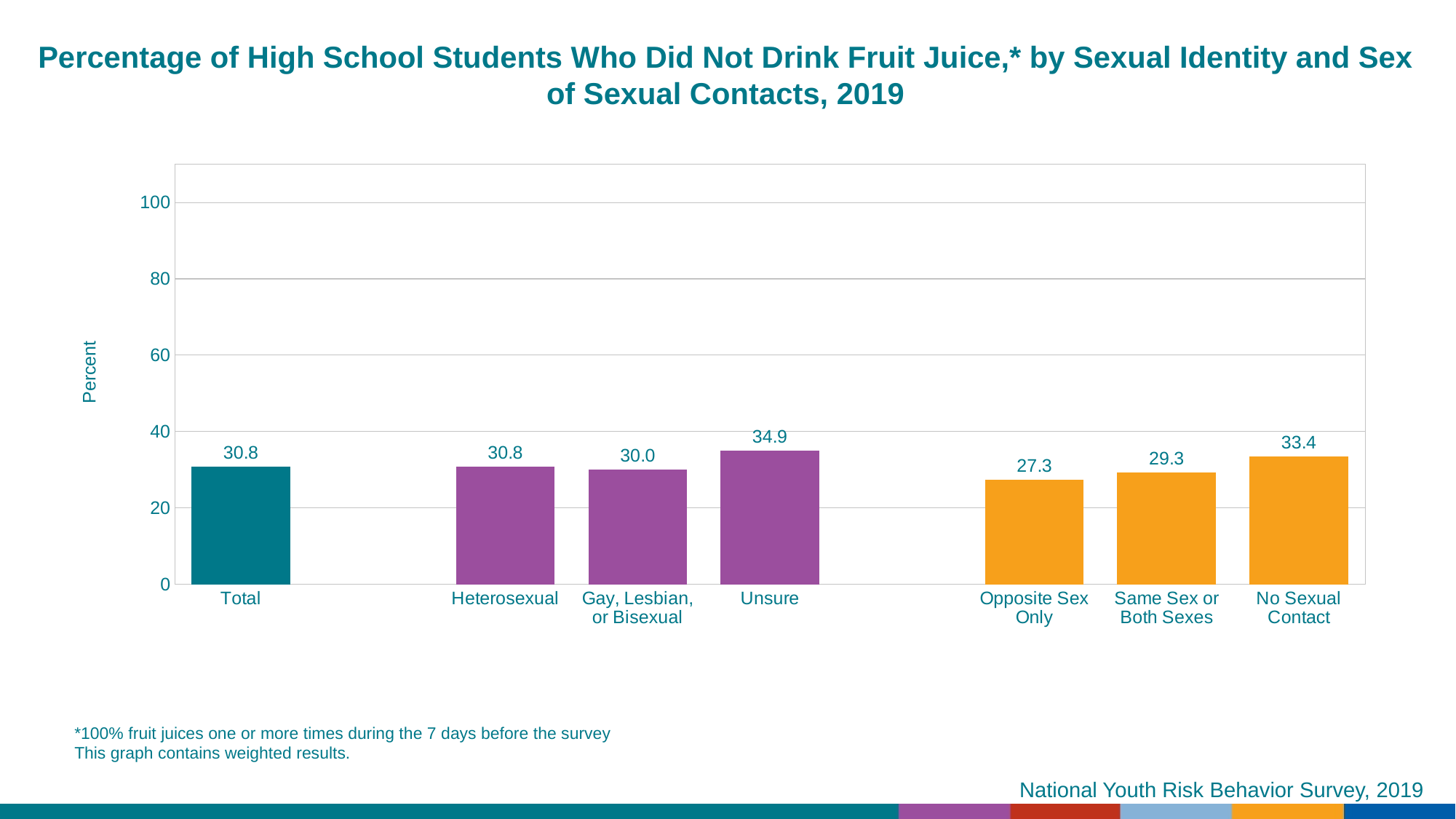

Percentage of High School Students Who Did Not Drink Fruit Juice,* by Sexual Identity and Sex of Sexual Contacts, 2019

### Chart

| Category | Series 1 |
|---|---|
| Total | 30.8 |
|  | None |
| Heterosexual | 30.8 |
| Gay, Lesbian, or Bisexual | 30.0 |
| Unsure | 34.9 |
|  | None |
| Opposite Sex Only | 27.3 |
| Same Sex or Both Sexes | 29.3 |
| No Sexual Contact | 33.4 |
*100% fruit juices one or more times during the 7 days before the survey
This graph contains weighted results.
National Youth Risk Behavior Survey, 2019